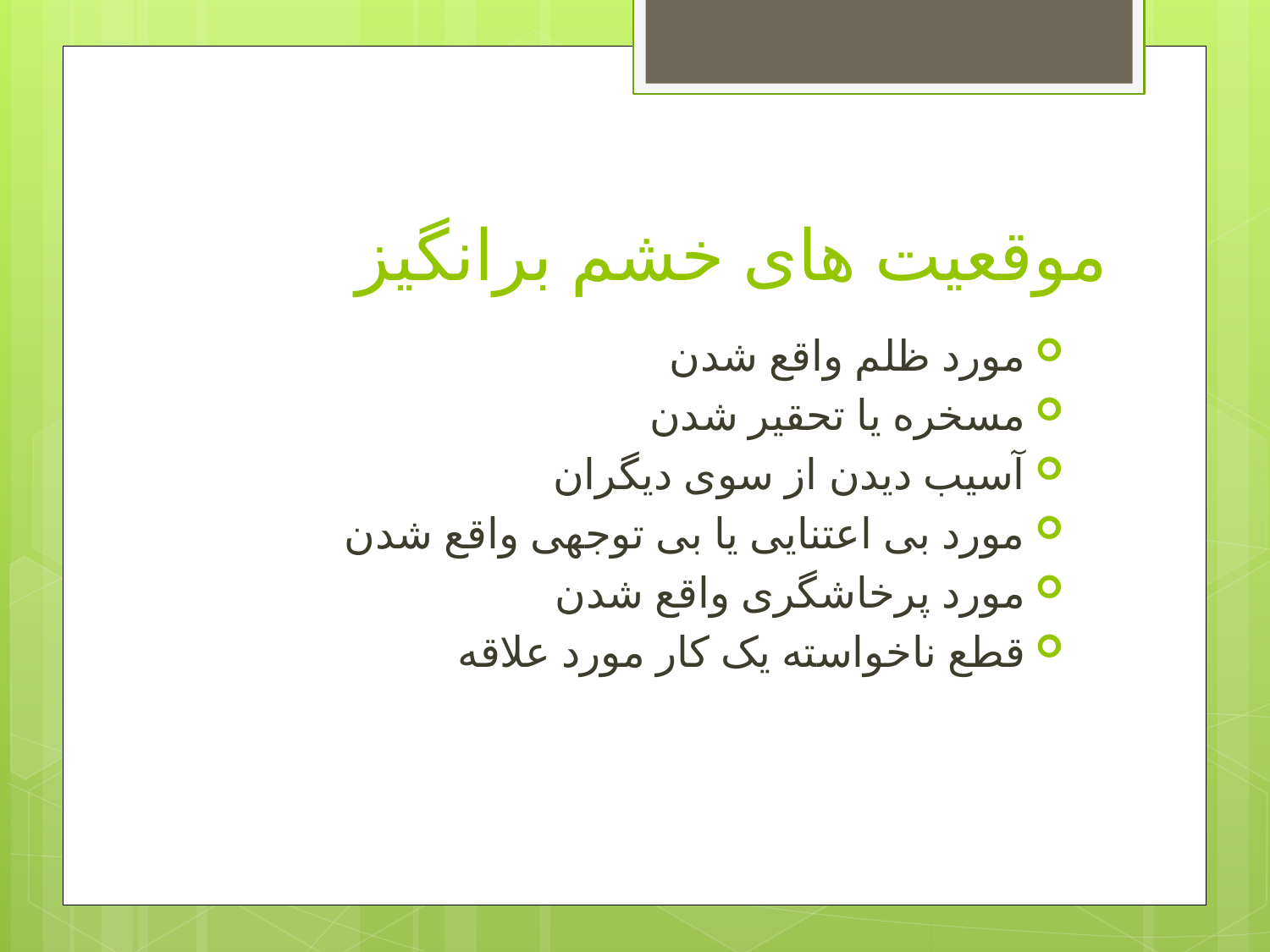

# موقعیت های خشم برانگیز
مورد ظلم واقع شدن
مسخره یا تحقیر شدن
آسیب دیدن از سوی دیگران
مورد بی اعتنایی یا بی توجهی واقع شدن
مورد پرخاشگری واقع شدن
قطع ناخواسته یک کار مورد علاقه